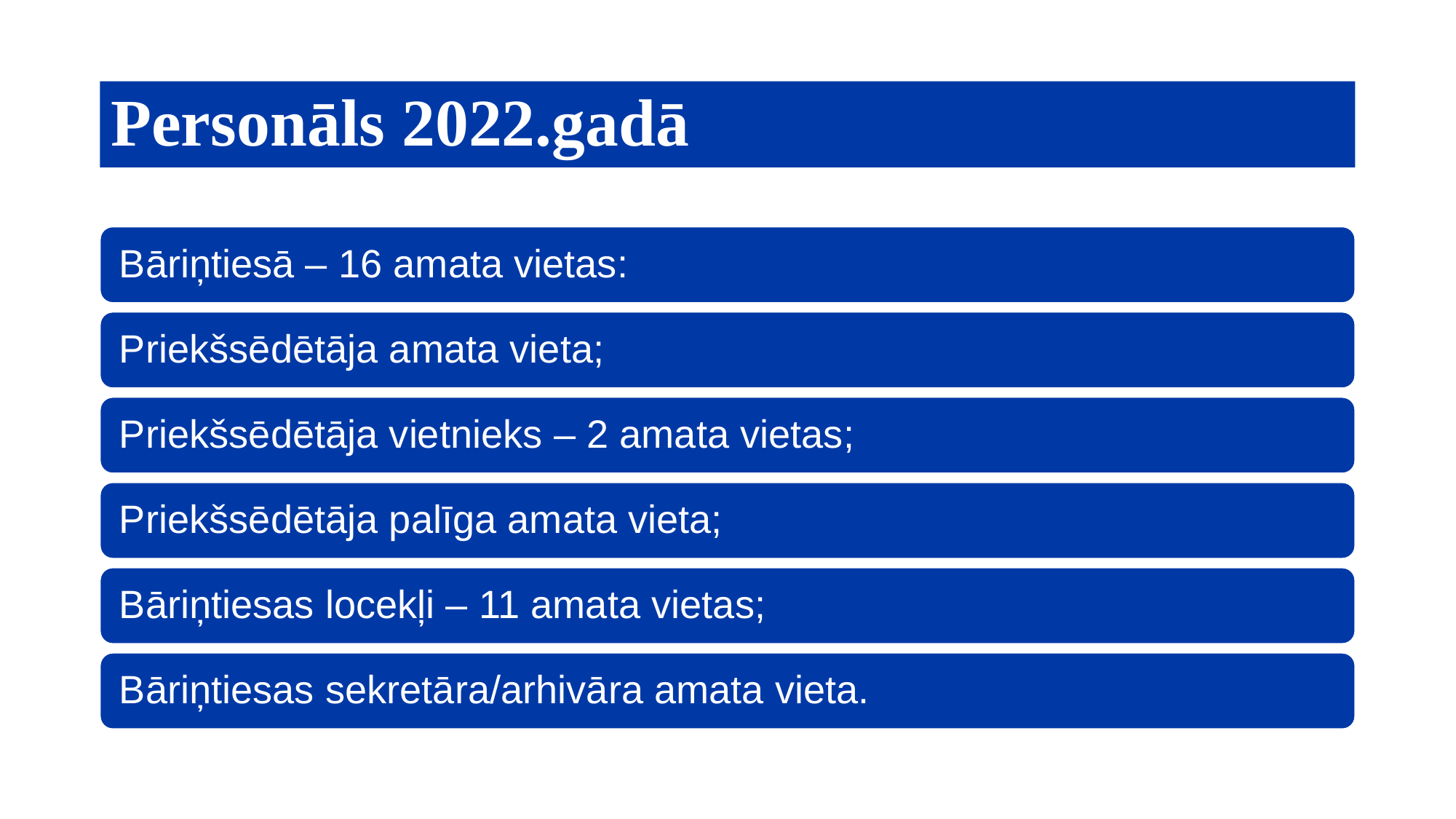

# Personāls 2022.gadā
Bāriņtiesā – 16 amata vietas:
Priekšsēdētāja amata vieta;
Priekšsēdētāja vietnieks – 2 amata vietas;
Priekšsēdētāja palīga amata vieta;
Bāriņtiesas locekļi – 11 amata vietas;
Bāriņtiesas sekretāra/arhivāra amata vieta.